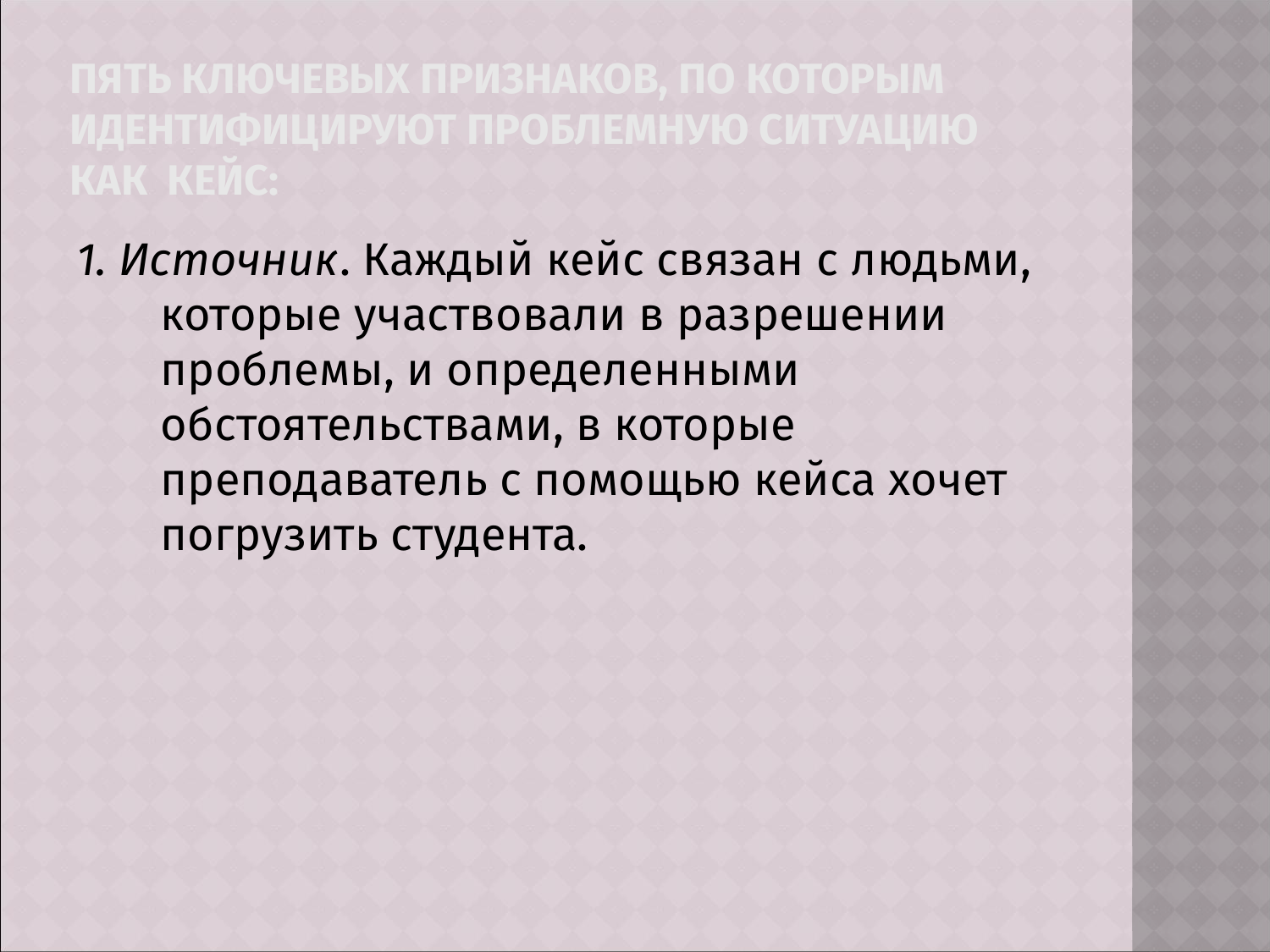

1. Источник. Каждый кейс связан с людьми, которые участвовали в разрешении проблемы, и определенными обстоятельствами, в которые преподаватель с помощью кейса хочет  погрузить студента.
Пять ключевых признаков, по которым идентифицируют проблемную ситуацию как  кейс: